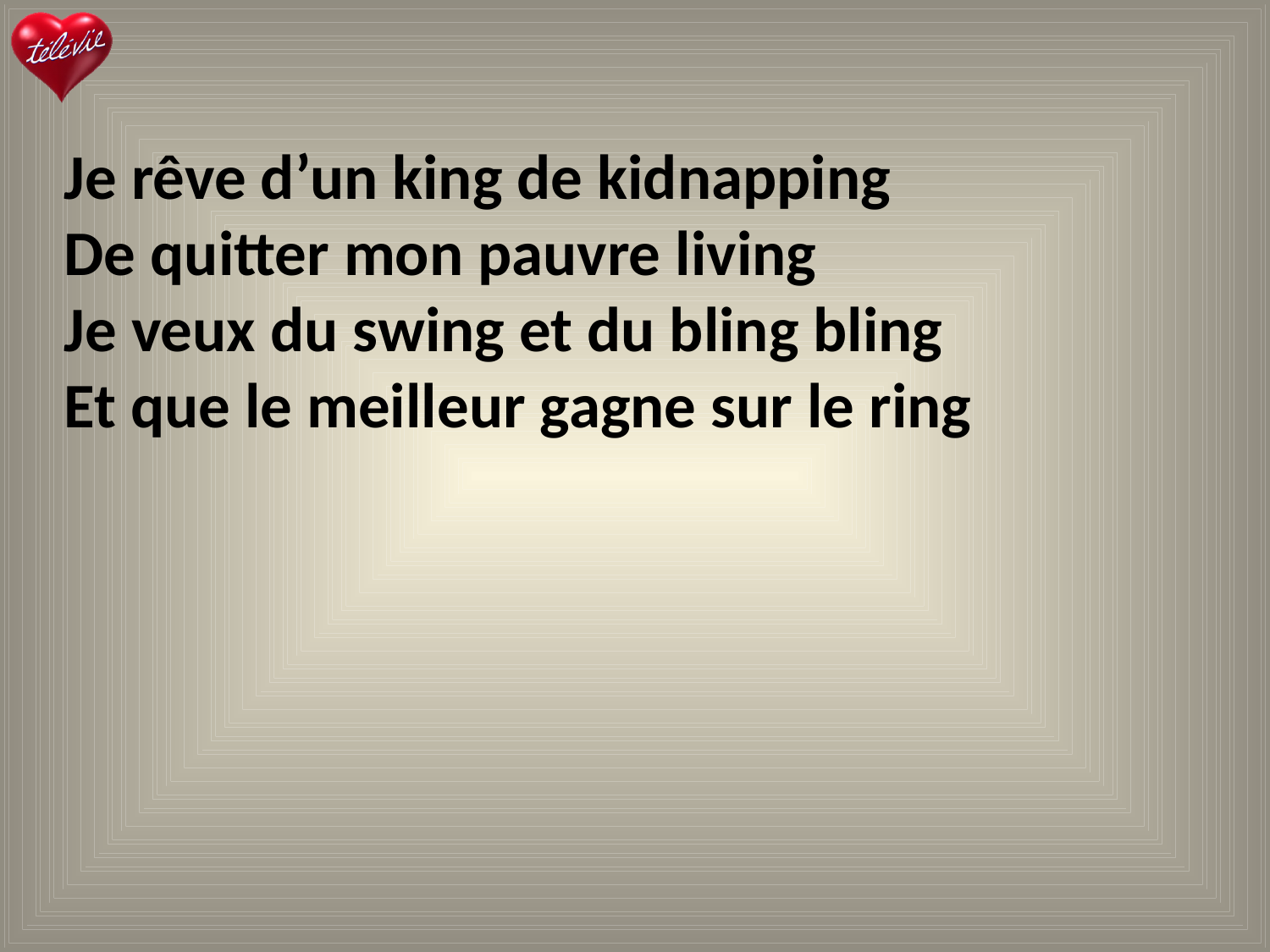

Je rêve d’un king de kidnapping
De quitter mon pauvre living
Je veux du swing et du bling bling
Et que le meilleur gagne sur le ring
#